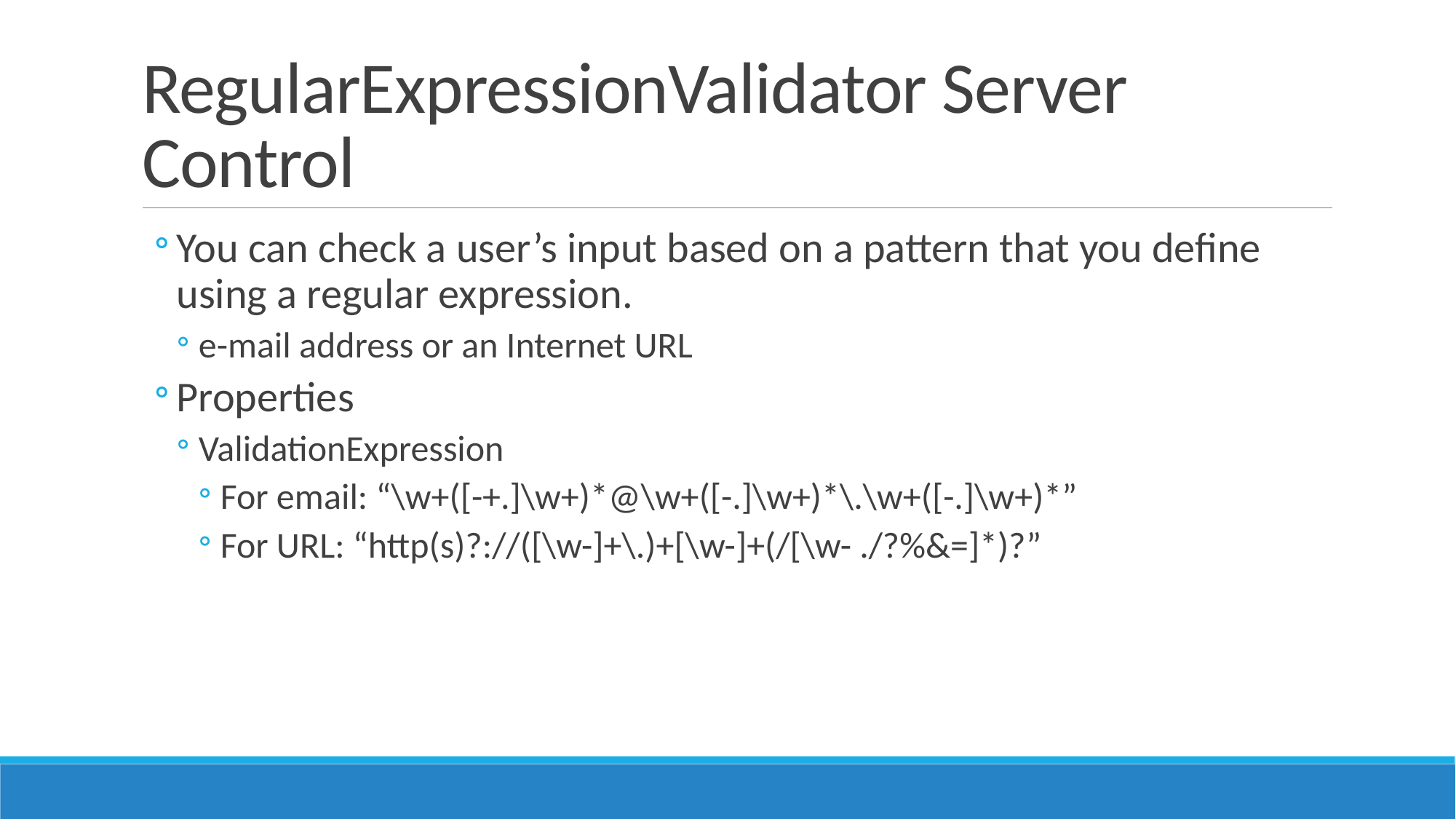

# RegularExpressionValidator Server Control
You can check a user’s input based on a pattern that you define using a regular expression.
e-mail address or an Internet URL
Properties
ValidationExpression
For email: “\w+([-+.]\w+)*@\w+([-.]\w+)*\.\w+([-.]\w+)*”
For URL: “http(s)?://([\w-]+\.)+[\w-]+(/[\w- ./?%&=]*)?”